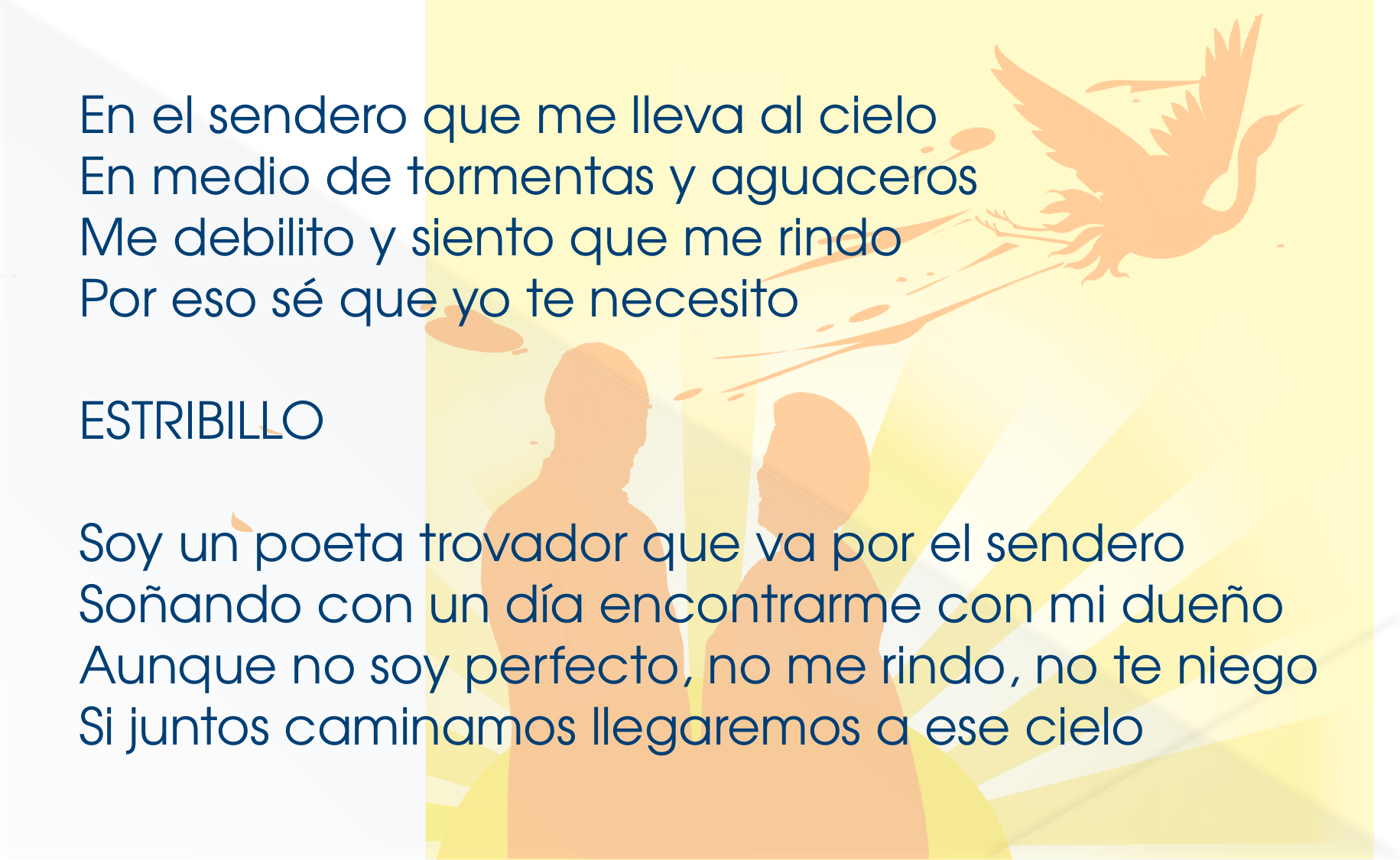

En el sendero que me lleva al cielo
En medio de tormentas y aguaceros
Me debilito y siento que me rindo
Por eso sé que yo te necesito

ESTRIBILLO

Soy un poeta trovador que va por el sendero
Soñando con un día encontrarme con mi dueño
Aunque no soy perfecto, no me rindo, no te niego
Si juntos caminamos llegaremos a ese cielo